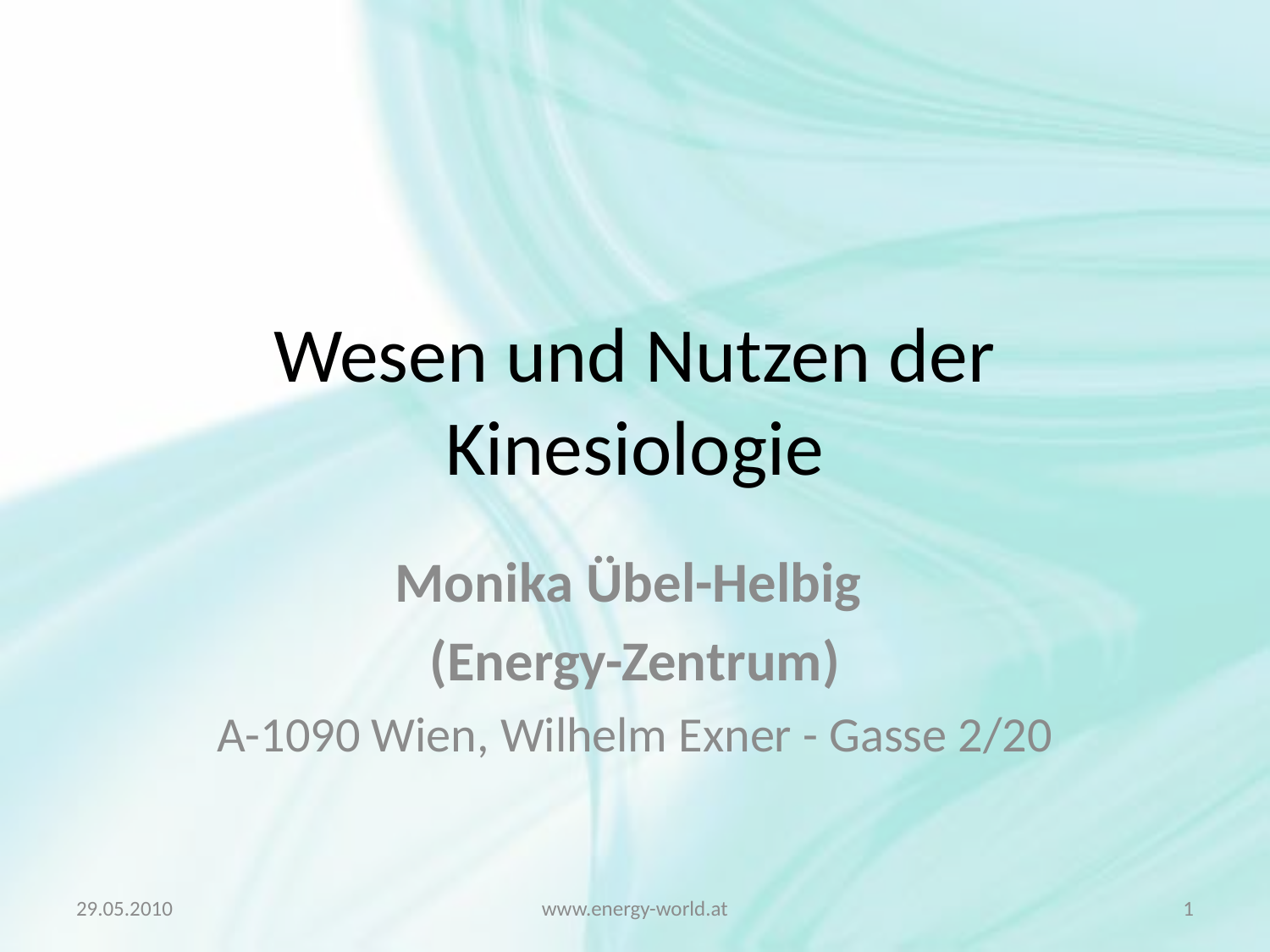

# Wesen und Nutzen der Kinesiologie
Monika Übel-Helbig
(Energy-Zentrum)
A-1090 Wien, Wilhelm Exner - Gasse 2/20
29.05.2010
www.energy-world.at
1